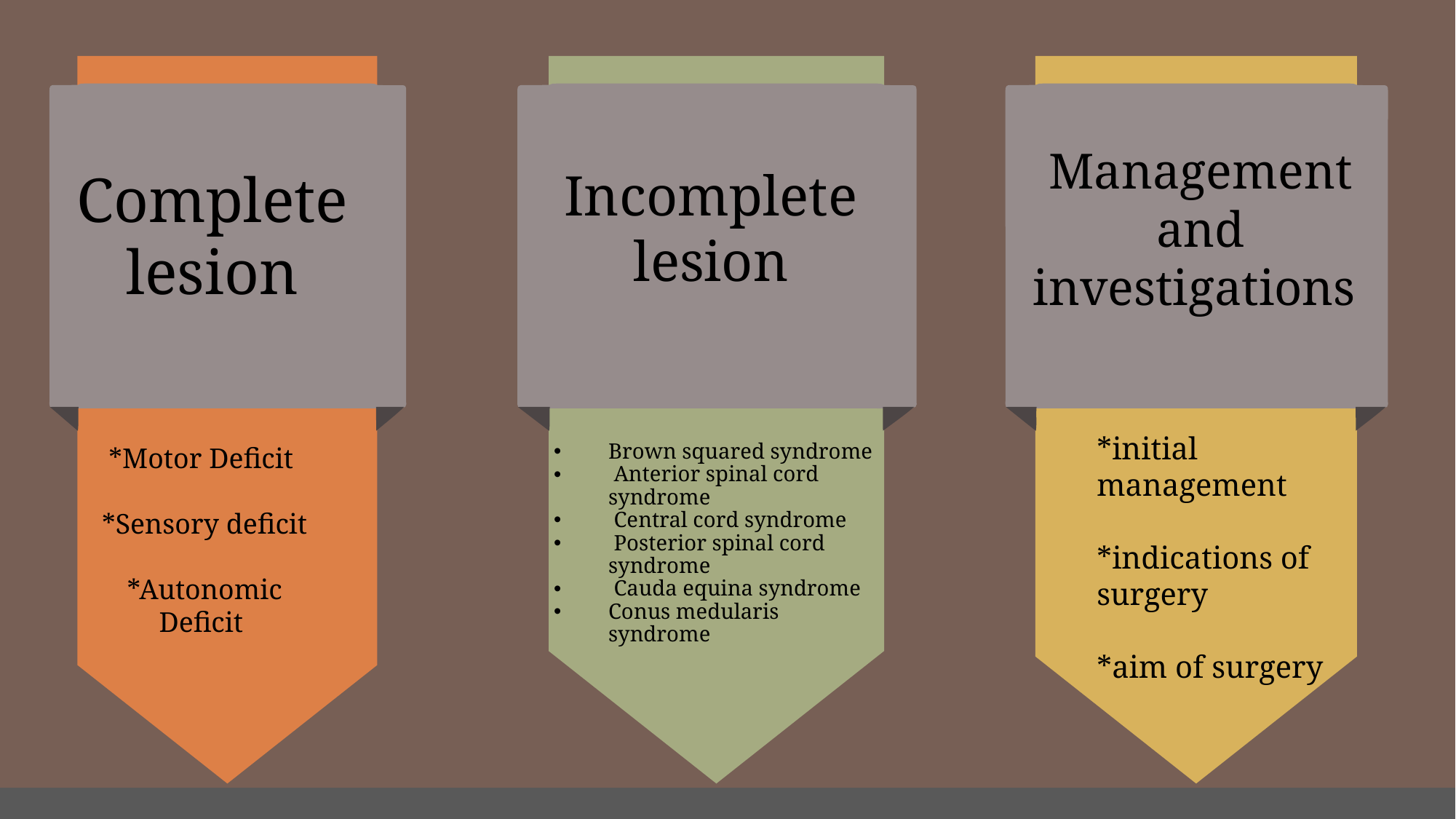

Management
 and
investigations
Complete lesion
Incomplete lesion
*initial management

*indications of surgery

*aim of surgery
Brown squared syndrome
 Anterior spinal cord syndrome
 Central cord syndrome
 Posterior spinal cord syndrome
 Cauda equina syndrome
Conus medularis syndrome

*Motor Deficit

*Sensory deficit

*Autonomic Deficit